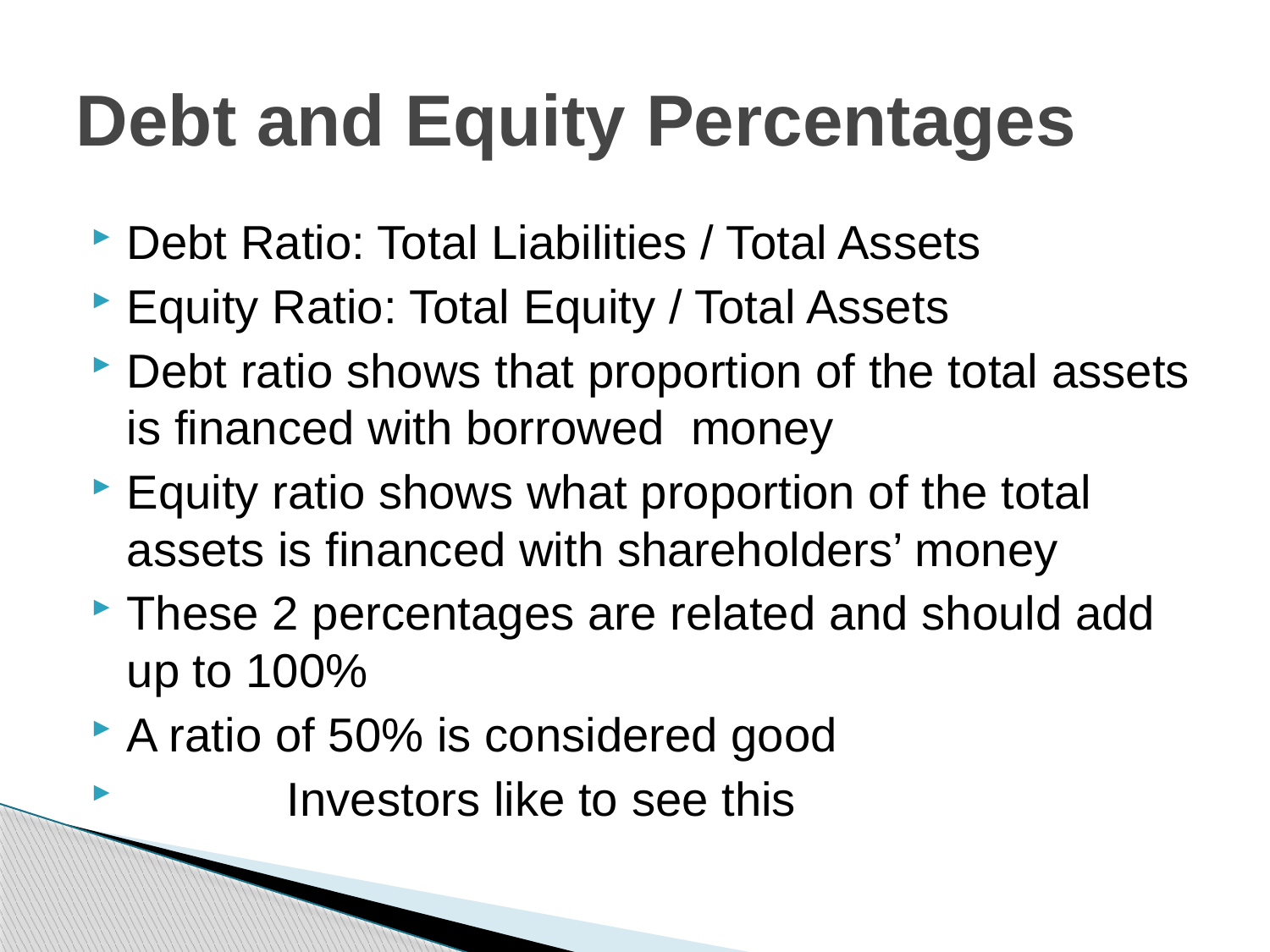

# Debt and Equity Percentages
Debt Ratio: Total Liabilities / Total Assets
Equity Ratio: Total Equity / Total Assets
Debt ratio shows that proportion of the total assets is financed with borrowed  money
Equity ratio shows what proportion of the total assets is financed with shareholders’ money
These 2 percentages are related and should add up to 100%
A ratio of 50% is considered good
            Investors like to see this